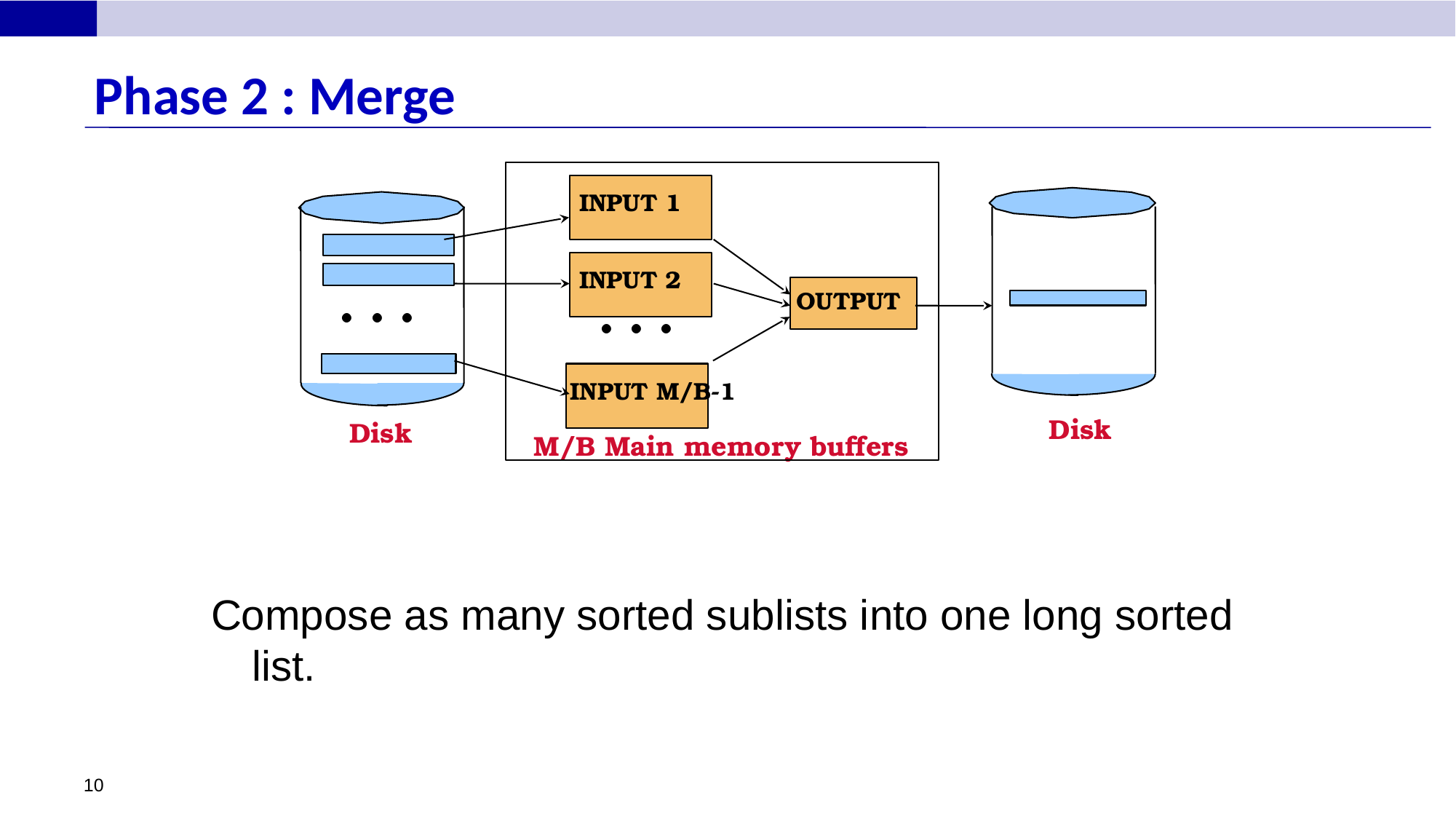

# Phase 2 : Merge

INPUT 1

. . .
INPUT 2

. . .

OUTPUT

INPUT M/B-1

Disk
Disk
M/B Main memory buffers
Compose as many sorted sublists into one long sorted list.
10